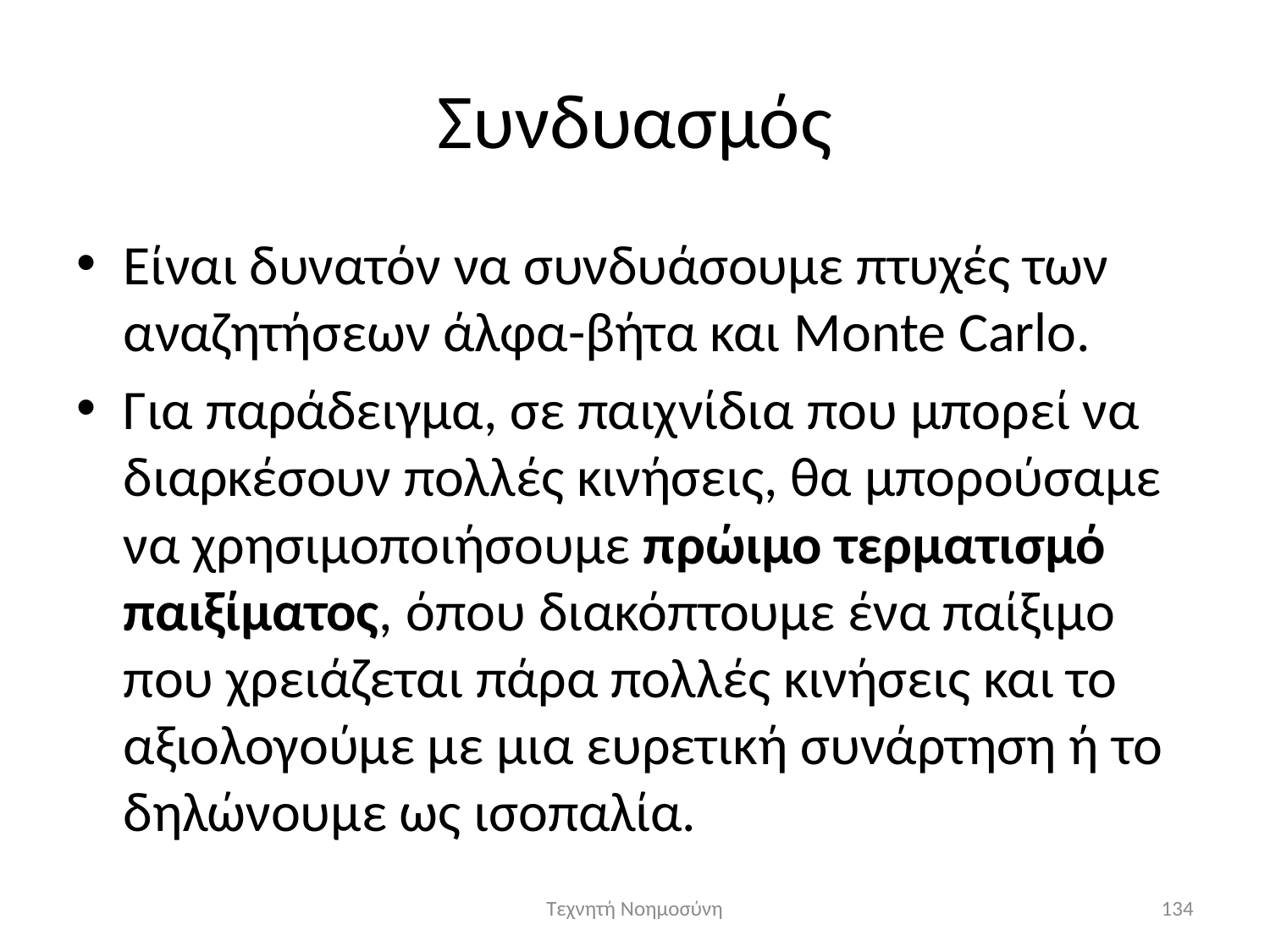

# Συνδυασμός
Είναι δυνατόν να συνδυάσουμε πτυχές των αναζητήσεων άλφα-βήτα και Monte Carlo.
Για παράδειγμα, σε παιχνίδια που μπορεί να διαρκέσουν πολλές κινήσεις, θα μπορούσαμε να χρησιμοποιήσουμε πρώιμο τερματισμό παιξίματος, όπου διακόπτουμε ένα παίξιμο που χρειάζεται πάρα πολλές κινήσεις και το αξιολογούμε με μια ευρετική συνάρτηση ή το δηλώνουμε ως ισοπαλία.
Τεχνητή Νοημοσύνη
134